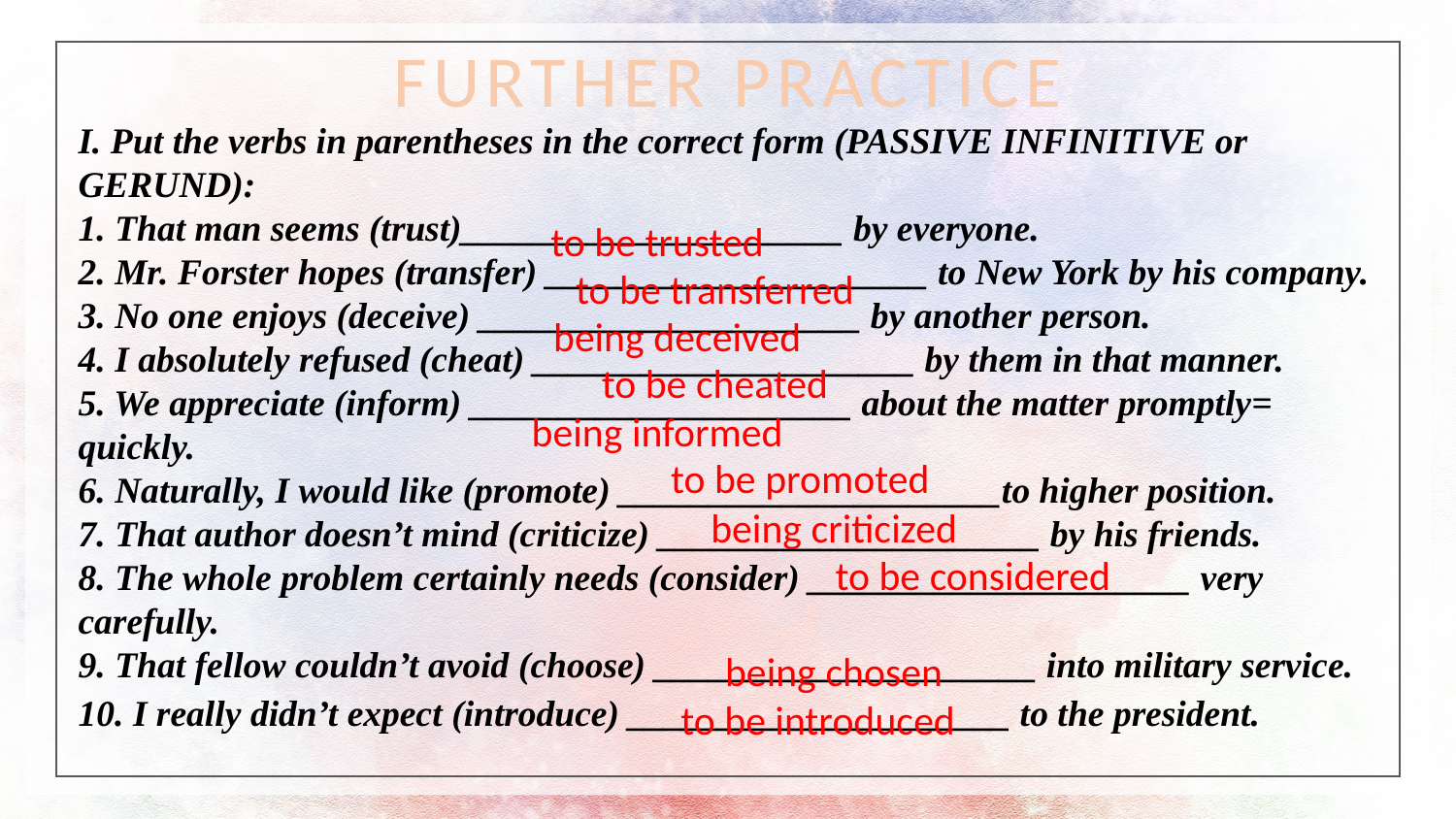

FURTHER PRACTICE
I. Put the verbs in parentheses in the correct form (PASSIVE INFINITIVE or GERUND):1. That man seems (trust)_____________________ by everyone.2. Mr. Forster hopes (transfer) _____________________ to New York by his company.3. No one enjoys (deceive) _____________________ by another person.4. I absolutely refused (cheat) _____________________ by them in that manner.5. We appreciate (inform) _____________________ about the matter promptly= quickly.6. Naturally, I would like (promote) _____________________to higher position.7. That author doesn’t mind (criticize) _____________________ by his friends.8. The whole problem certainly needs (consider) _____________________ very carefully.9. That fellow couldn’t avoid (choose) _____________________ into military service.10. I really didn’t expect (introduce) _____________________ to the president.
to be trusted
to be transferred
being deceived
to be cheated
being informed
to be promoted
being criticized
to be considered
being chosen
to be introduced